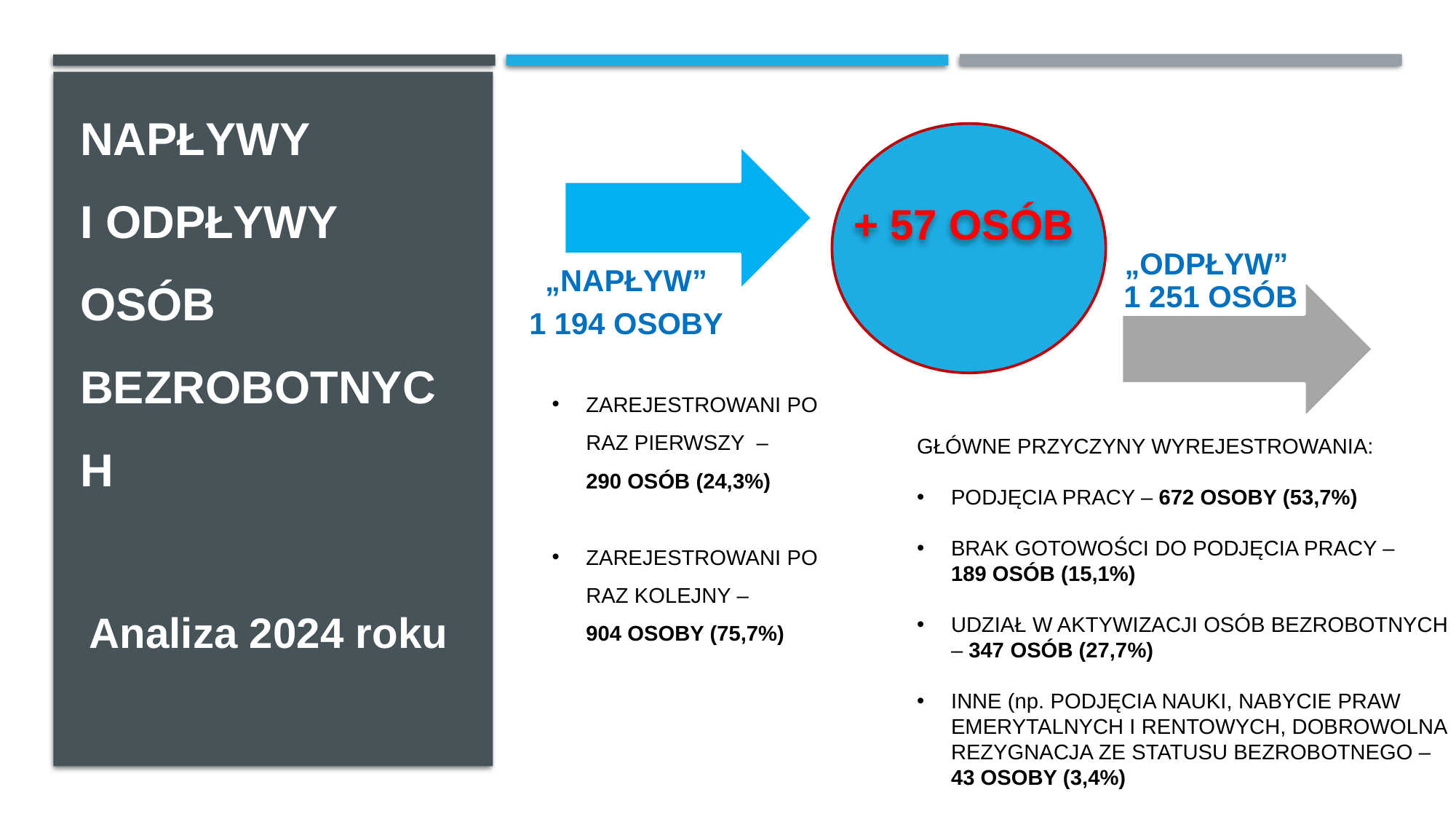

# Napływy i odpływy osób bezrobotnych
„ODPŁYW”
1 251 OSÓB
„NAPŁYW”
1 194 OSOBY

 + 57 OSÓB
ZAREJESTROWANI PO RAZ PIERWSZY  –
290 OSÓB (24,3%)

ZAREJESTROWANI PO RAZ KOLEJNY –
904 OSOBY (75,7%)

GŁÓWNE PRZYCZYNY WYREJESTROWANIA:

PODJĘCIA PRACY – 672 OSOBY (53,7%)

BRAK GOTOWOŚCI DO PODJĘCIA PRACY –
189 OSÓB (15,1%)

UDZIAŁ W AKTYWIZACJI OSÓB BEZROBOTNYCH – 347 OSÓB (27,7%)

INNE (np. PODJĘCIA NAUKI, NABYCIE PRAW EMERYTALNYCH I RENTOWYCH, DOBROWOLNA REZYGNACJA ZE STATUSU BEZROBOTNEGO –
43 OSOBY (3,4%)
Analiza 2024 roku